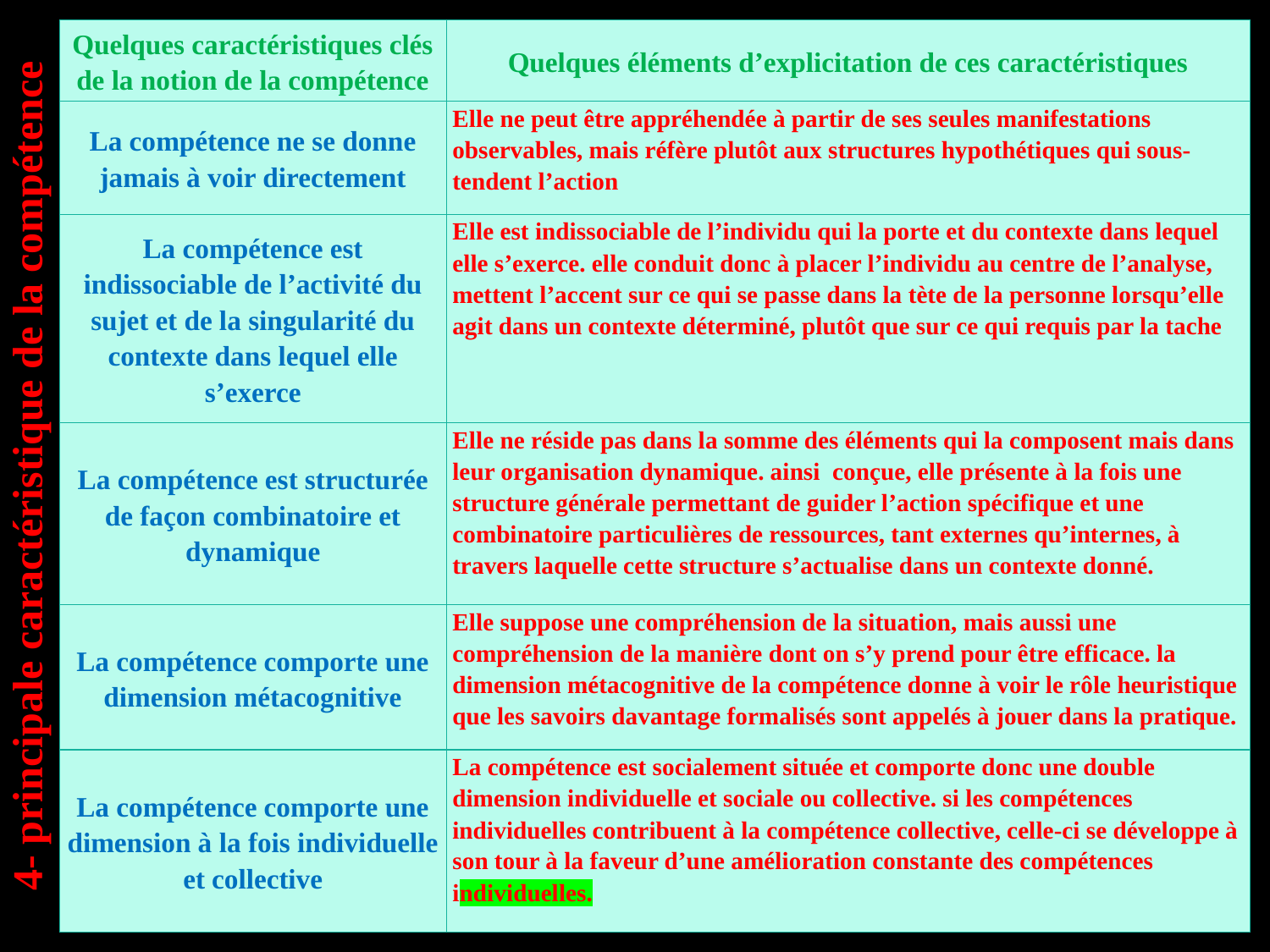

| Quelques caractéristiques clés de la notion de la compétence | Quelques éléments d’explicitation de ces caractéristiques |
| --- | --- |
| La compétence ne se donne jamais à voir directement | Elle ne peut être appréhendée à partir de ses seules manifestations observables, mais réfère plutôt aux structures hypothétiques qui sous-tendent l’action |
| La compétence est indissociable de l’activité du sujet et de la singularité du contexte dans lequel elle s’exerce | Elle est indissociable de l’individu qui la porte et du contexte dans lequel elle s’exerce. elle conduit donc à placer l’individu au centre de l’analyse, mettent l’accent sur ce qui se passe dans la tète de la personne lorsqu’elle agit dans un contexte déterminé, plutôt que sur ce qui requis par la tache |
| La compétence est structurée de façon combinatoire et dynamique | Elle ne réside pas dans la somme des éléments qui la composent mais dans leur organisation dynamique. ainsi conçue, elle présente à la fois une structure générale permettant de guider l’action spécifique et une combinatoire particulières de ressources, tant externes qu’internes, à travers laquelle cette structure s’actualise dans un contexte donné. |
| La compétence comporte une dimension métacognitive | Elle suppose une compréhension de la situation, mais aussi une compréhension de la manière dont on s’y prend pour être efficace. la dimension métacognitive de la compétence donne à voir le rôle heuristique que les savoirs davantage formalisés sont appelés à jouer dans la pratique. |
| La compétence comporte une dimension à la fois individuelle et collective | La compétence est socialement située et comporte donc une double dimension individuelle et sociale ou collective. si les compétences individuelles contribuent à la compétence collective, celle-ci se développe à son tour à la faveur d’une amélioration constante des compétences individuelles. |
4- principale caractéristique de la compétence